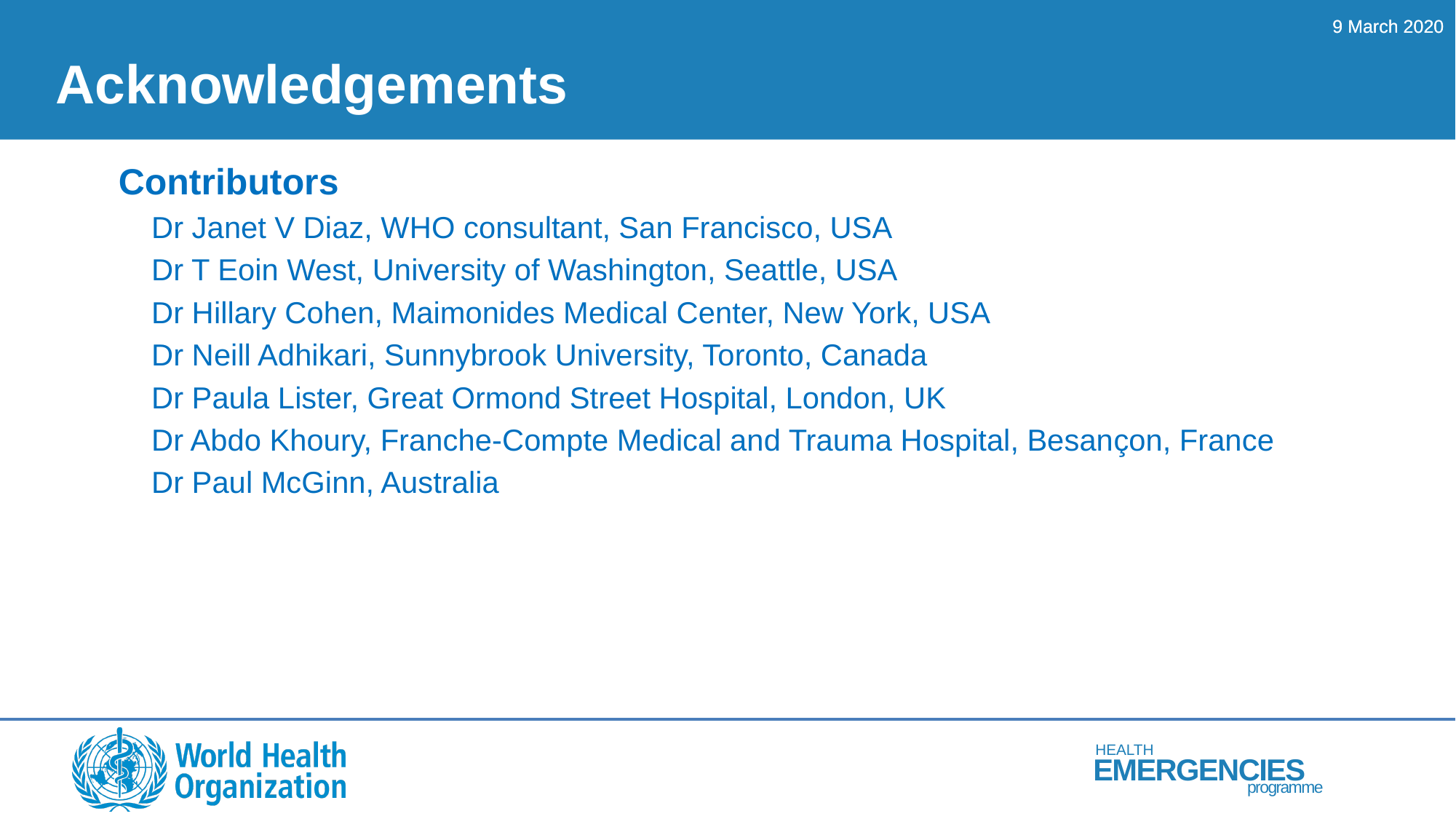

# Acknowledgements
Contributors
Dr Janet V Diaz, WHO consultant, San Francisco, USA
Dr T Eoin West, University of Washington, Seattle, USA
Dr Hillary Cohen, Maimonides Medical Center, New York, USA
Dr Neill Adhikari, Sunnybrook University, Toronto, Canada
Dr Paula Lister, Great Ormond Street Hospital, London, UK
Dr Abdo Khoury, Franche-Compte Medical and Trauma Hospital, Besançon, France
Dr Paul McGinn, Australia